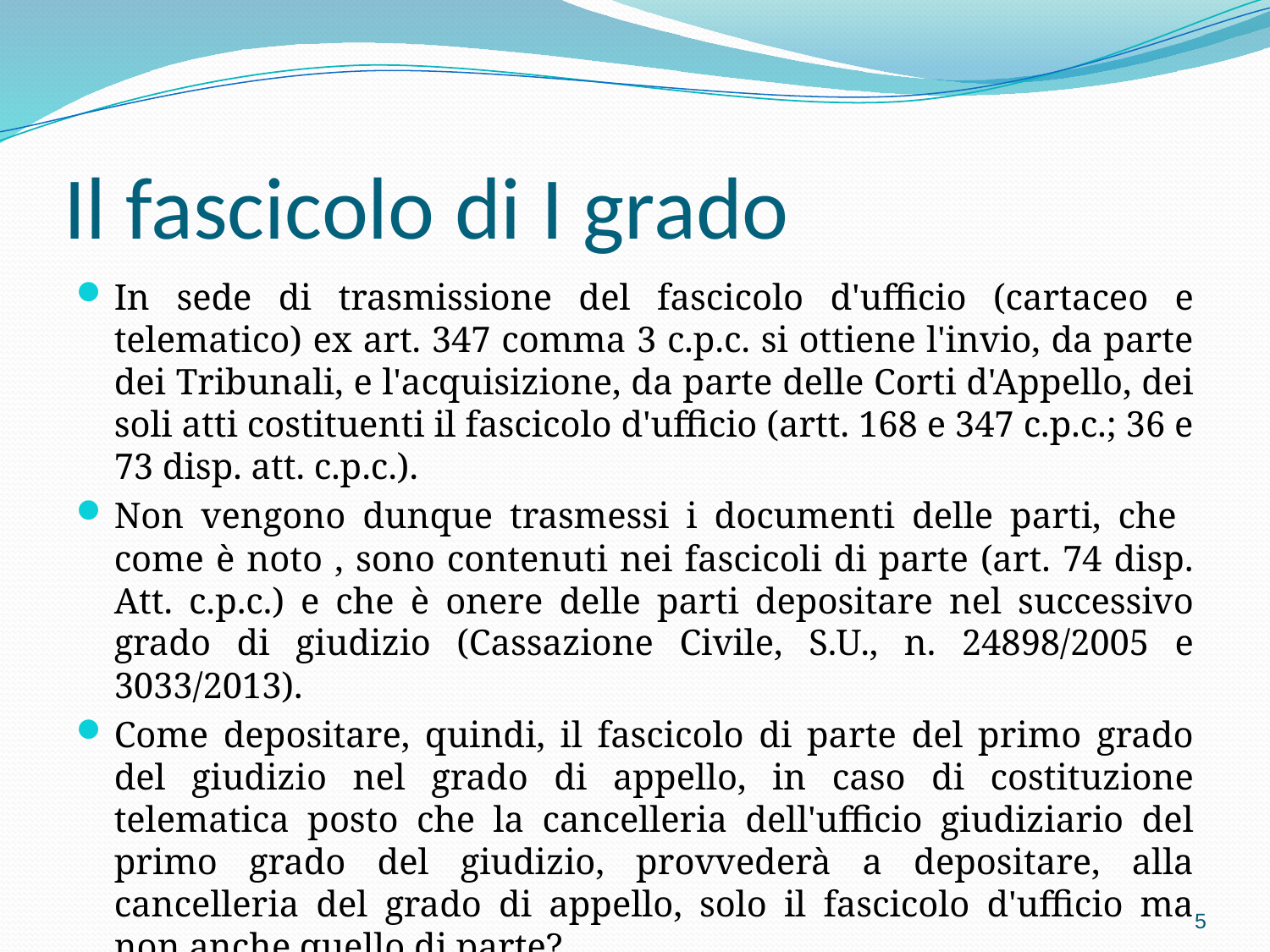

# Il fascicolo di I grado
In sede di trasmissione del fascicolo d'ufficio (cartaceo e telematico) ex art. 347 comma 3 c.p.c. si ottiene l'invio, da parte dei Tribunali, e l'acquisizione, da parte delle Corti d'Appello, dei soli atti costituenti il fascicolo d'ufficio (artt. 168 e 347 c.p.c.; 36 e 73 disp. att. c.p.c.).
Non vengono dunque trasmessi i documenti delle parti, che  come è noto , sono contenuti nei fascicoli di parte (art. 74 disp. Att. c.p.c.) e che è onere delle parti depositare nel successivo grado di giudizio (Cassazione Civile, S.U., n. 24898/2005 e 3033/2013).
Come depositare, quindi, il fascicolo di parte del primo grado del giudizio nel grado di appello, in caso di costituzione telematica posto che la cancelleria dell'ufficio giudiziario del primo grado del giudizio, provvederà a depositare, alla cancelleria del grado di appello, solo il fascicolo d'ufficio ma non anche quello di parte?
5